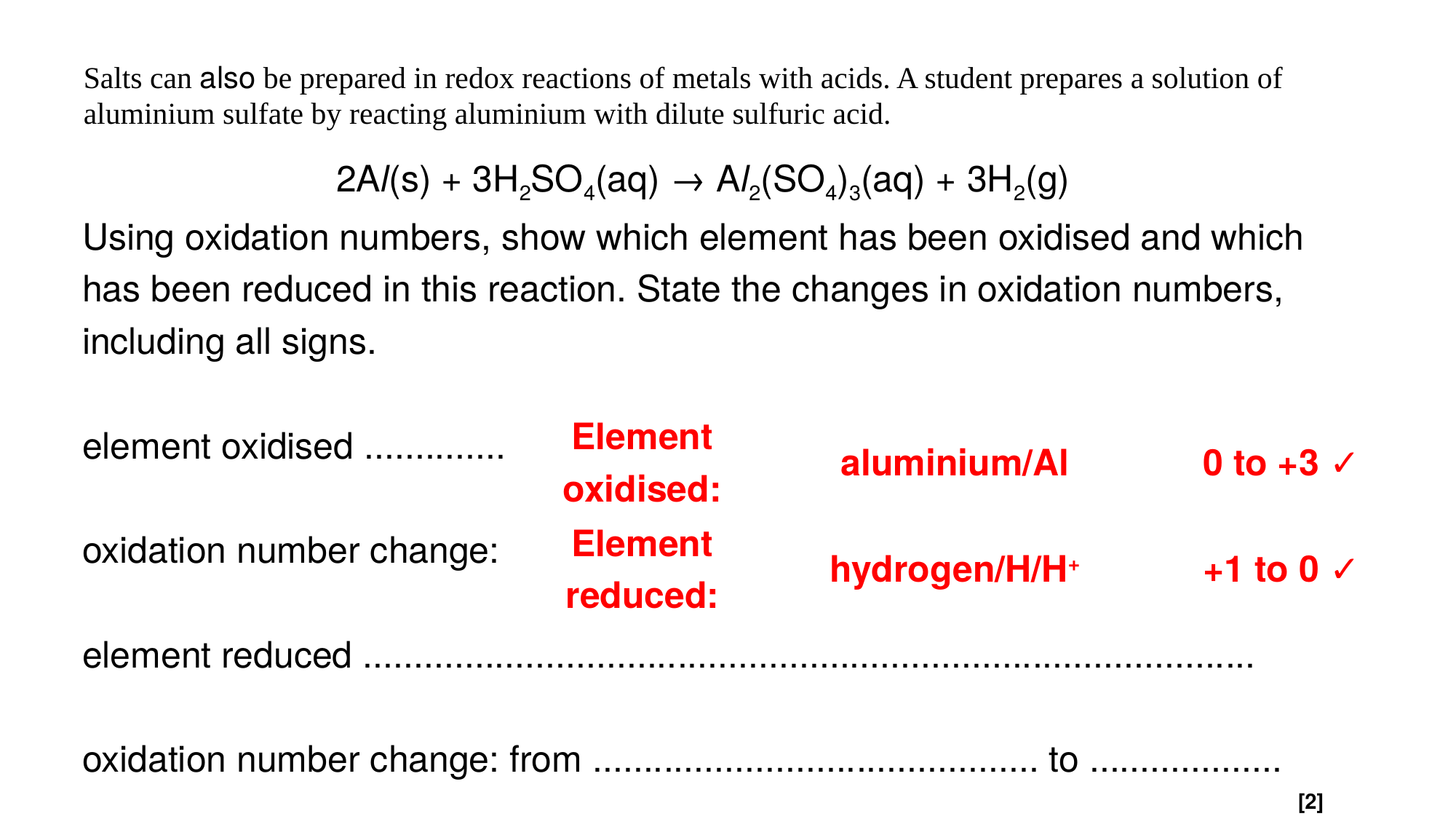

| Salts can also be prepared in redox reactions of metals with acids. A student prepares a solution of aluminium sulfate by reacting aluminium with dilute sulfuric acid. 2Al(s) + 3H2SO4(aq) → Al2(SO4)3(aq) + 3H2(g) Using oxidation numbers, show which element has been oxidised and which has been reduced in this reaction. State the changes in oxidation numbers, including all signs. element oxidised ........................................................................................ oxidation number change: from ............................................ to ................... element reduced ........................................................................................ oxidation number change: from ............................................ to ................... [2] |
| --- |
| Element oxidised: | aluminium/Al | 0 to +3 ✓ |
| --- | --- | --- |
| Element reduced: | hydrogen/H/H+ | +1 to 0 ✓ |